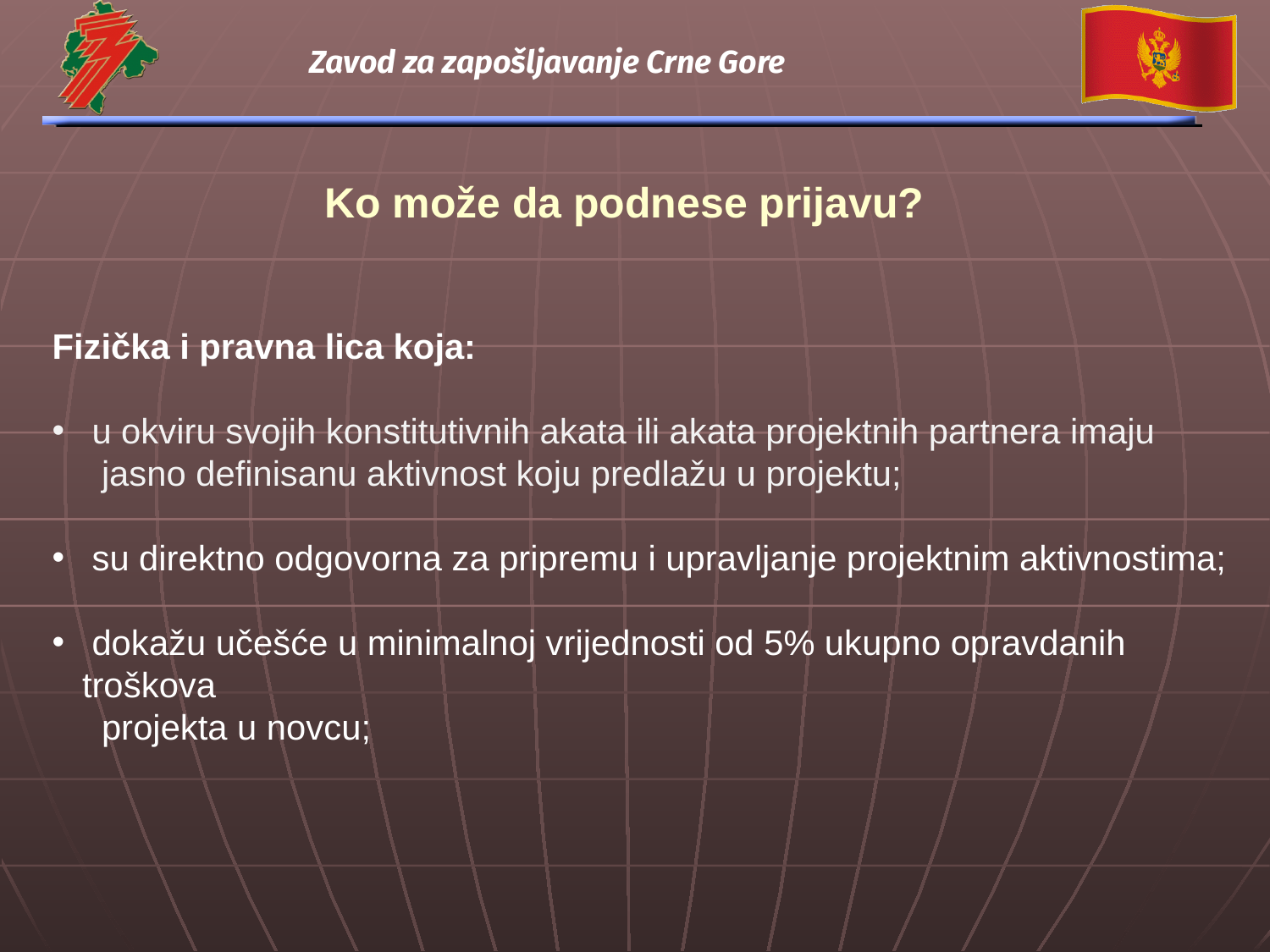

Ko može da podnese prijavu?

Fizička i pravna lica koja:

 u okviru svojih konstitutivnih akata ili akata projektnih partnera imaju
  jasno definisanu aktivnost koju predlažu u projektu;

 su direktno odgovorna za pripremu i upravljanje projektnim aktivnostima;

 dokažu učešće u minimalnoj vrijednosti od 5% ukupno opravdanih troškova
  projekta u novcu;